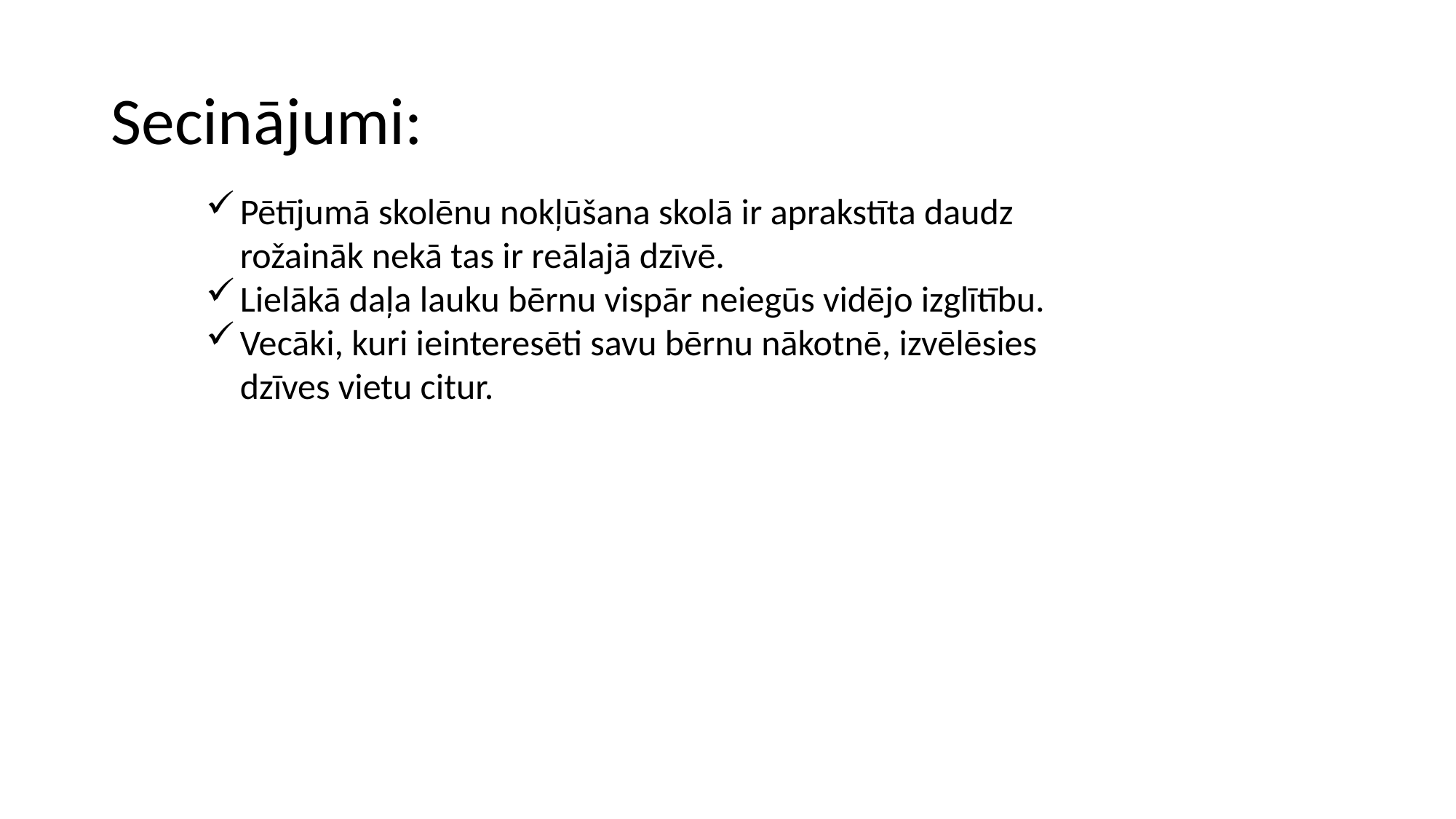

# Secinājumi:
Pētījumā skolēnu nokļūšana skolā ir aprakstīta daudz rožaināk nekā tas ir reālajā dzīvē.
Lielākā daļa lauku bērnu vispār neiegūs vidējo izglītību.
Vecāki, kuri ieinteresēti savu bērnu nākotnē, izvēlēsies dzīves vietu citur.